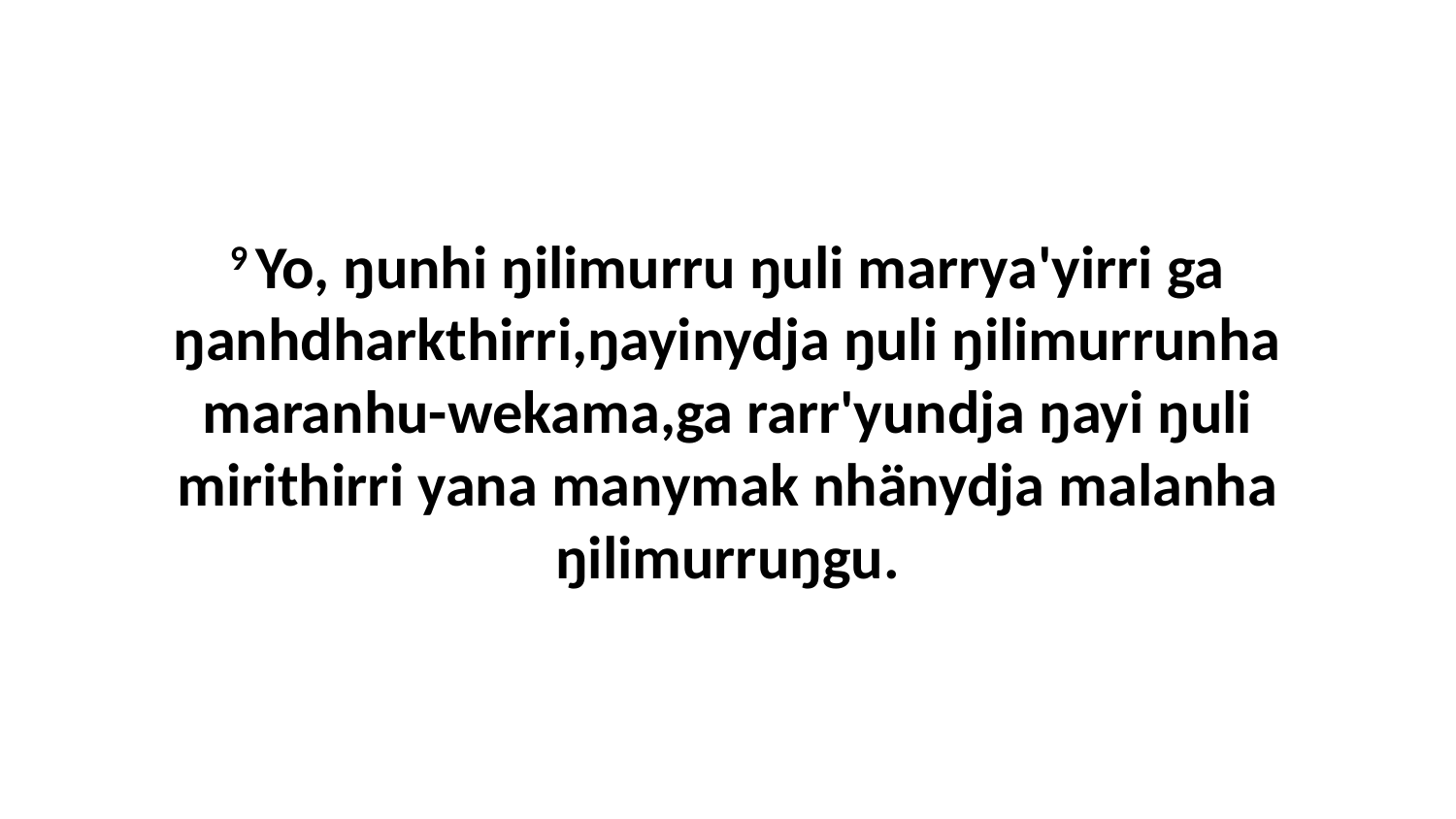

9 Yo, ŋunhi ŋilimurru ŋuli marrya'yirri ga ŋanhdharkthirri,ŋayinydja ŋuli ŋilimurrunha maranhu-wekama,ga rarr'yundja ŋayi ŋuli mirithirri yana manymak nhänydja malanha ŋilimurruŋgu.